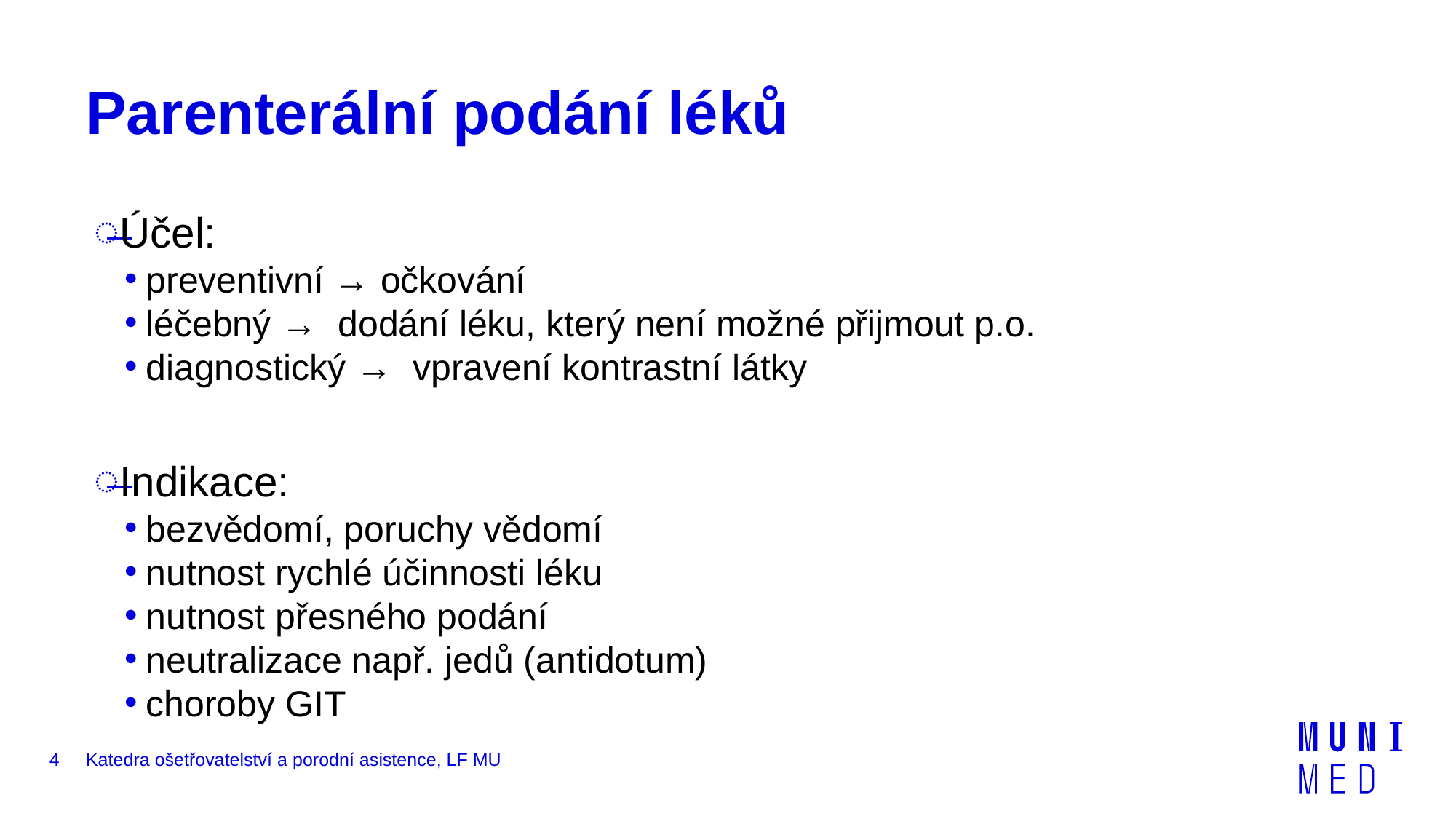

# Parenterální podání léků
Účel:
preventivní → očkování
léčebný →  dodání léku, který není možné přijmout p.o.
diagnostický →  vpravení kontrastní látky

Indikace:
bezvědomí, poruchy vědomí
nutnost rychlé účinnosti léku
nutnost přesného podání
neutralizace např. jedů (antidotum)
choroby GIT

4
Katedra ošetřovatelství a porodní asistence, LF MU